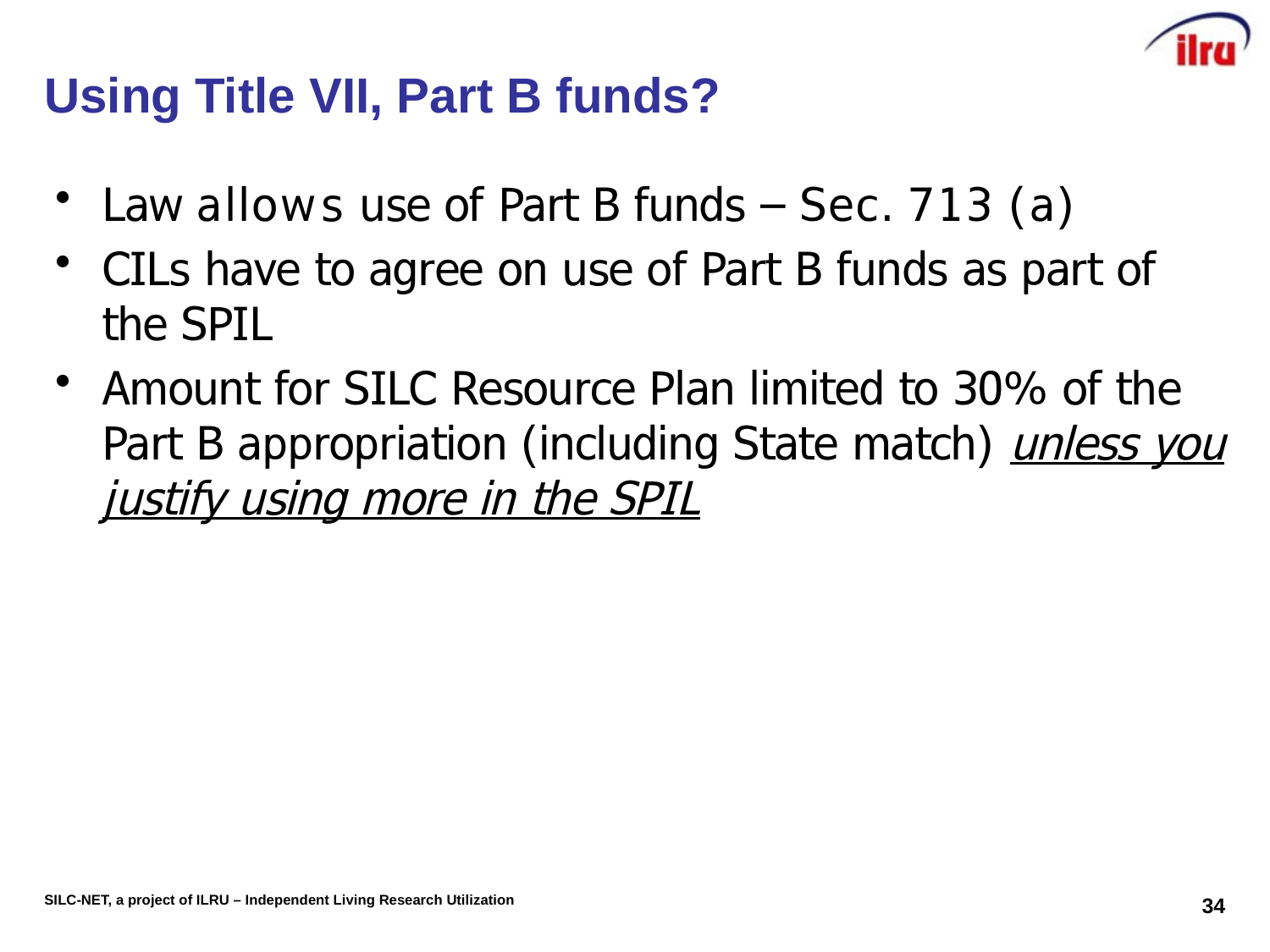

# Using Title VII, Part B funds?
Law allows use of Part B funds – Sec. 713 (a)
CILs have to agree on use of Part B funds as part of the SPIL
Amount for SILC Resource Plan limited to 30% of the Part B appropriation (including State match) unless you justify using more in the SPIL

34